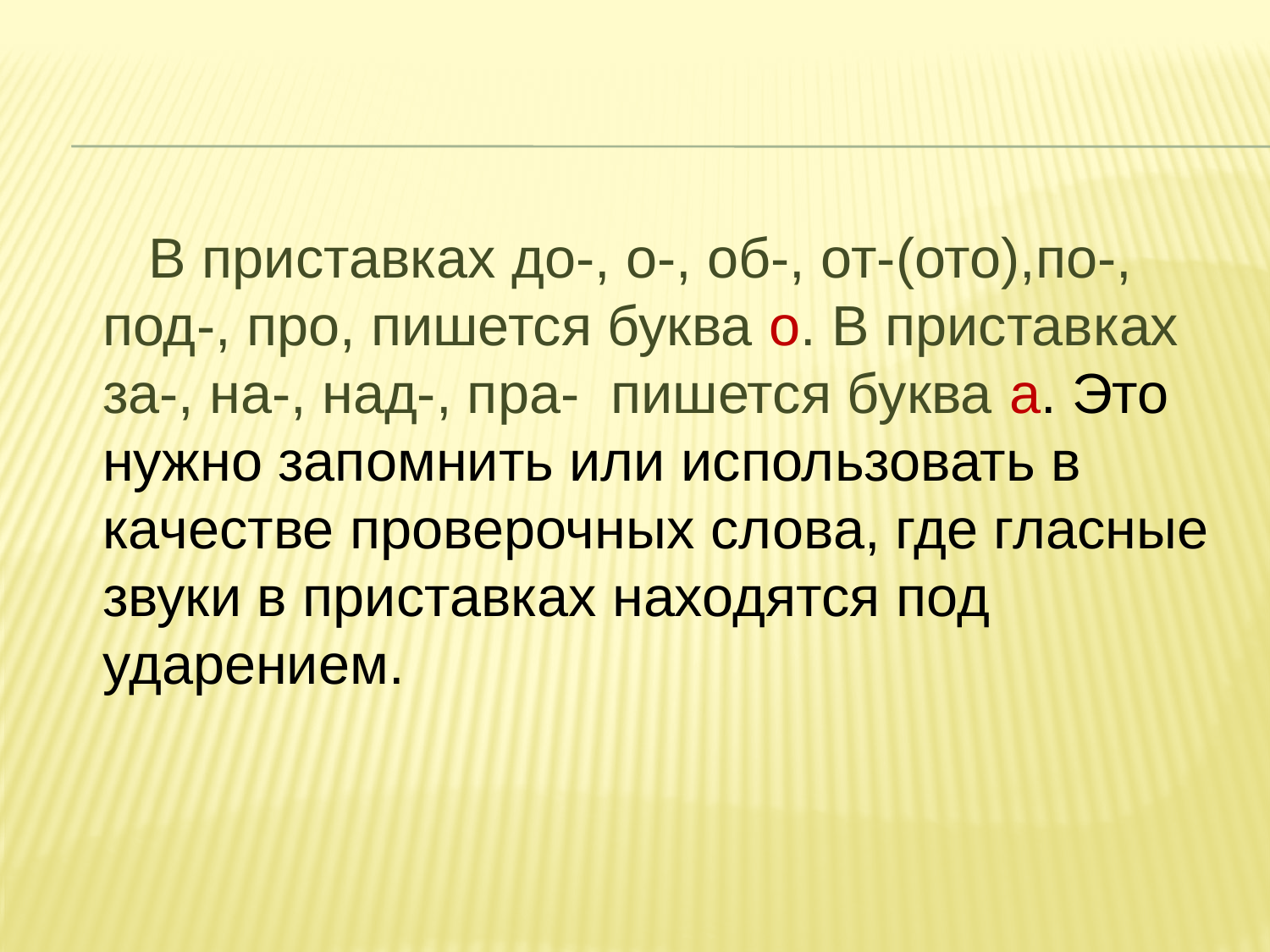

#
      В приставках до-, о-, об-, от-(ото),по-, под-, про, пишется буква о. В приставках за-, на-, над-, пра-  пишется буква а. Это нужно запомнить или использовать в качестве проверочных слова, где гласные звуки в приставках находятся под ударением.